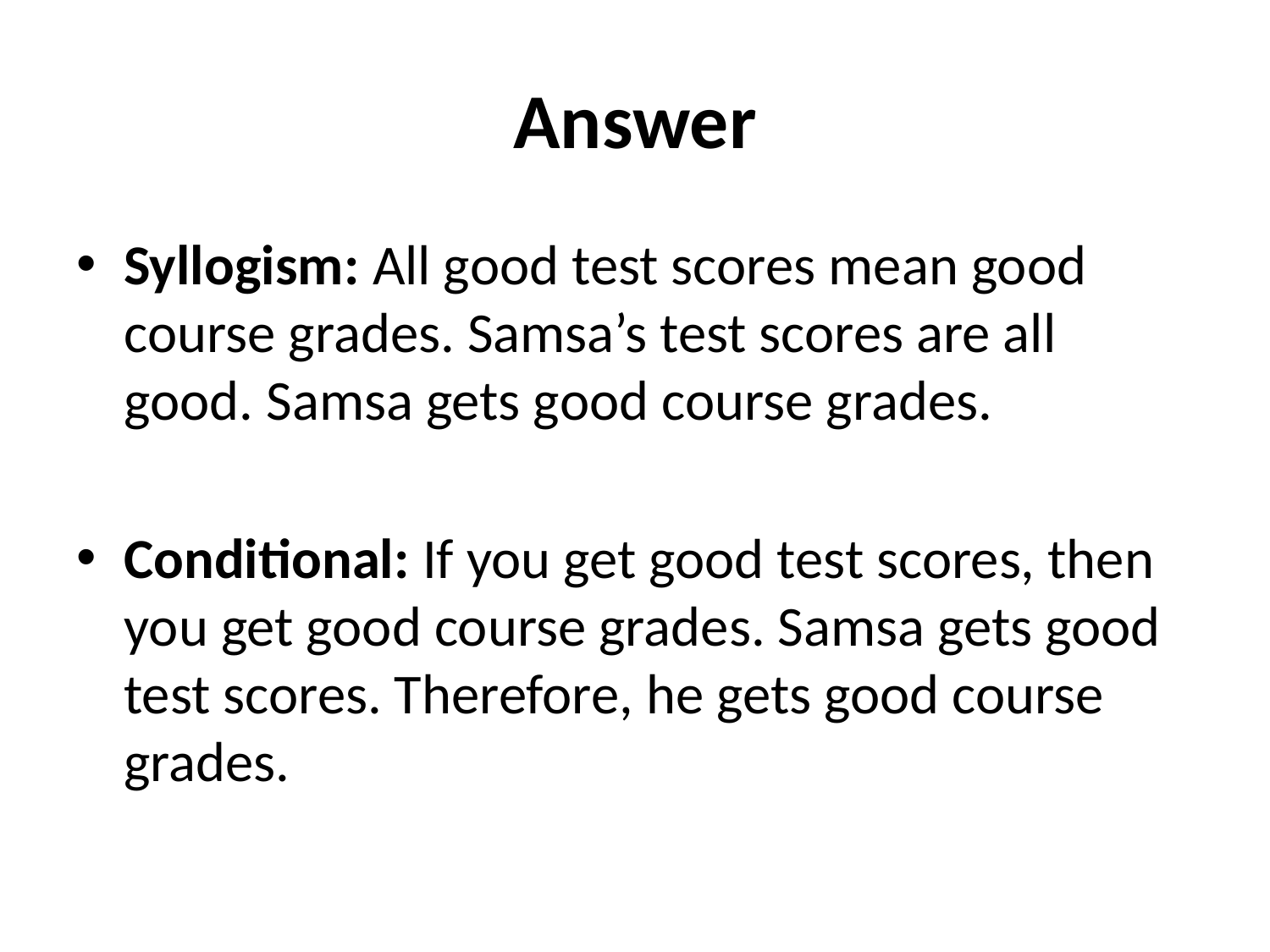

# Answer
Syllogism: All good test scores mean good course grades. Samsa’s test scores are all good. Samsa gets good course grades.

Conditional: If you get good test scores, then you get good course grades. Samsa gets good test scores. Therefore, he gets good course grades.